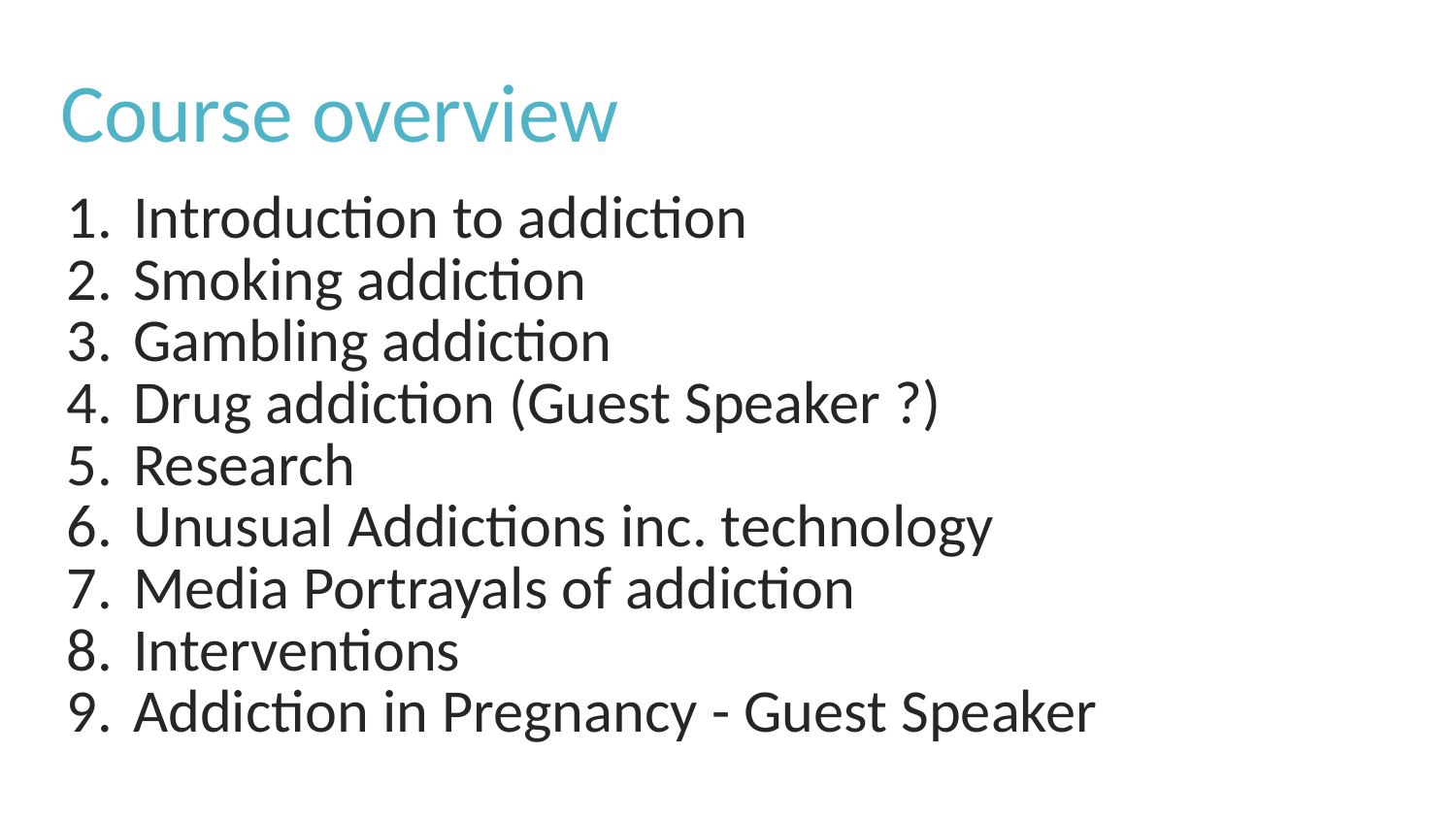

# Course overview
Introduction to addiction
Smoking addiction
Gambling addiction
Drug addiction (Guest Speaker ?)
Research
Unusual Addictions inc. technology
Media Portrayals of addiction
Interventions
Addiction in Pregnancy - Guest Speaker